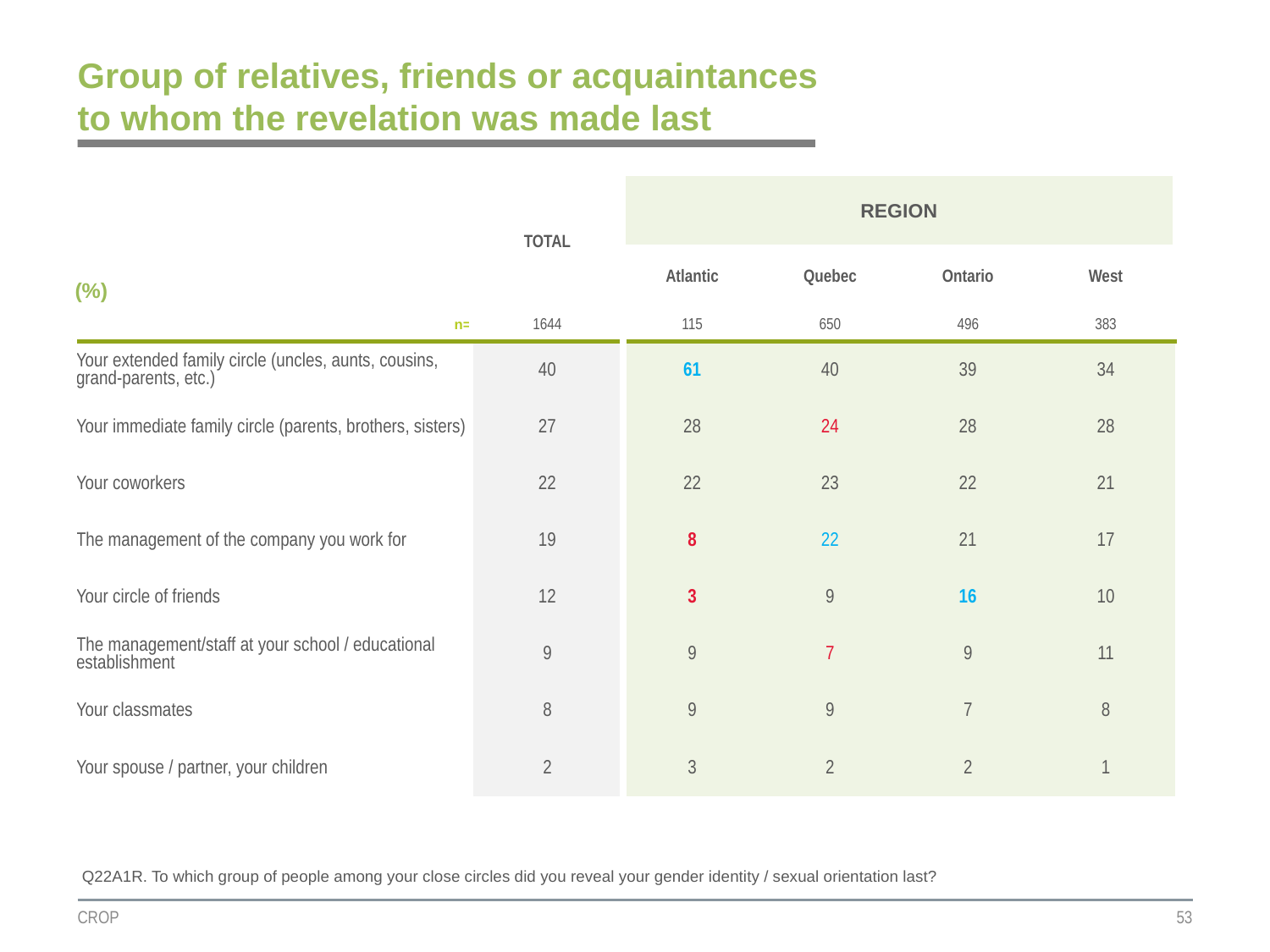

# Group of relatives, friends or acquaintances to whom the revelation was made last
|  | TOTAL | REGION |  |  |  |
| --- | --- | --- | --- | --- | --- |
| (%) |  |  |  |  |  |
|  |  | Atlantic | Quebec | Ontario | West |
| n= | 1644 | 115 | 650 | 496 | 383 |
| Your extended family circle (uncles, aunts, cousins, grand-parents, etc.) | 40 | 61 | 40 | 39 | 34 |
| Your immediate family circle (parents, brothers, sisters) | 27 | 28 | 24 | 28 | 28 |
| Your coworkers | 22 | 22 | 23 | 22 | 21 |
| The management of the company you work for | 19 | 8 | 22 | 21 | 17 |
| Your circle of friends | 12 | 3 | 9 | 16 | 10 |
| The management/staff at your school / educational establishment | 9 | 9 | 7 | 9 | 11 |
| Your classmates | 8 | 9 | 9 | 7 | 8 |
| Your spouse / partner, your children | 2 | 3 | 2 | 2 | 1 |
Q22A1R. To which group of people among your close circles did you reveal your gender identity / sexual orientation last?
CROP
53